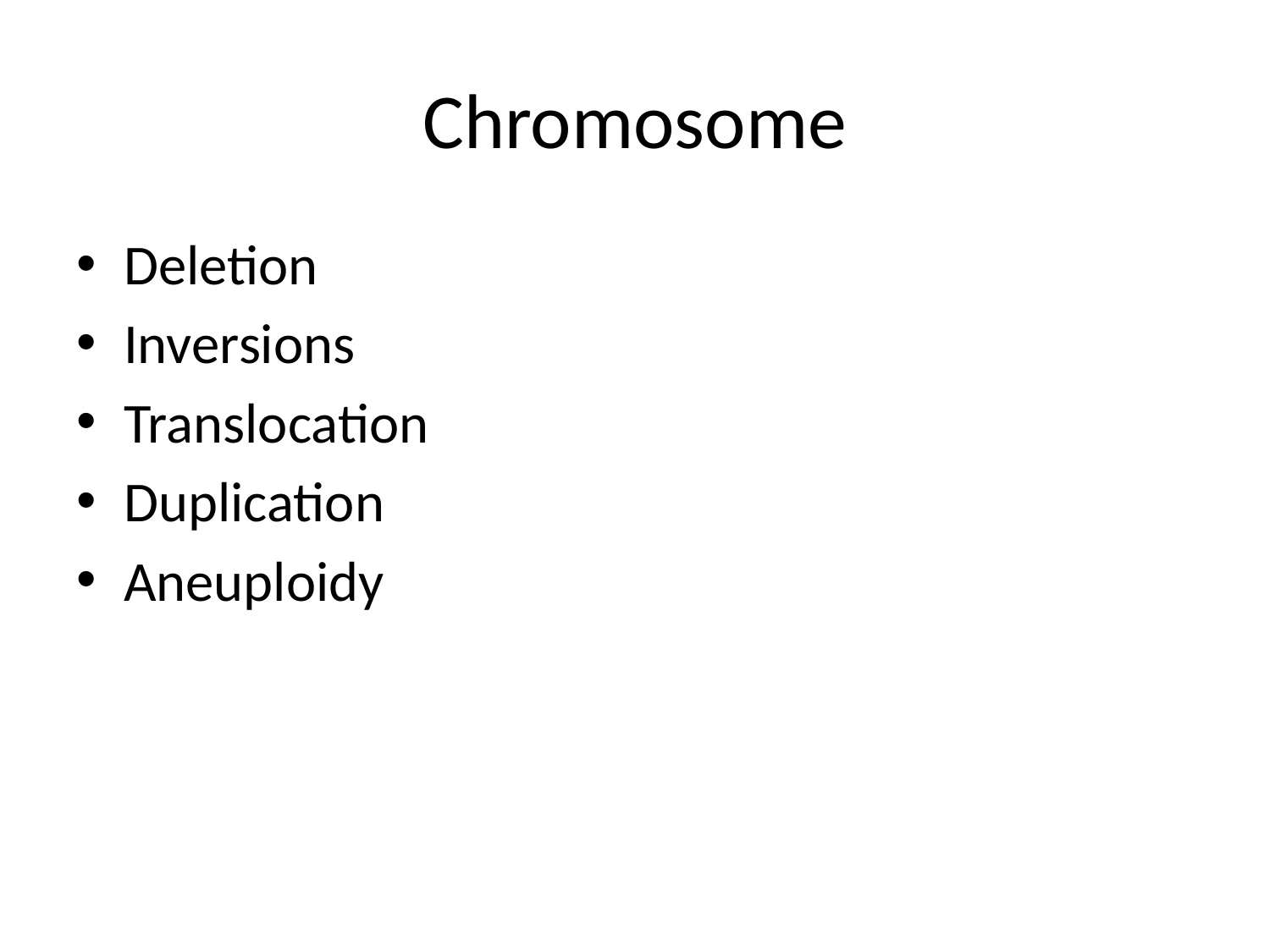

# Chromosome
Deletion
Inversions
Translocation
Duplication
Aneuploidy